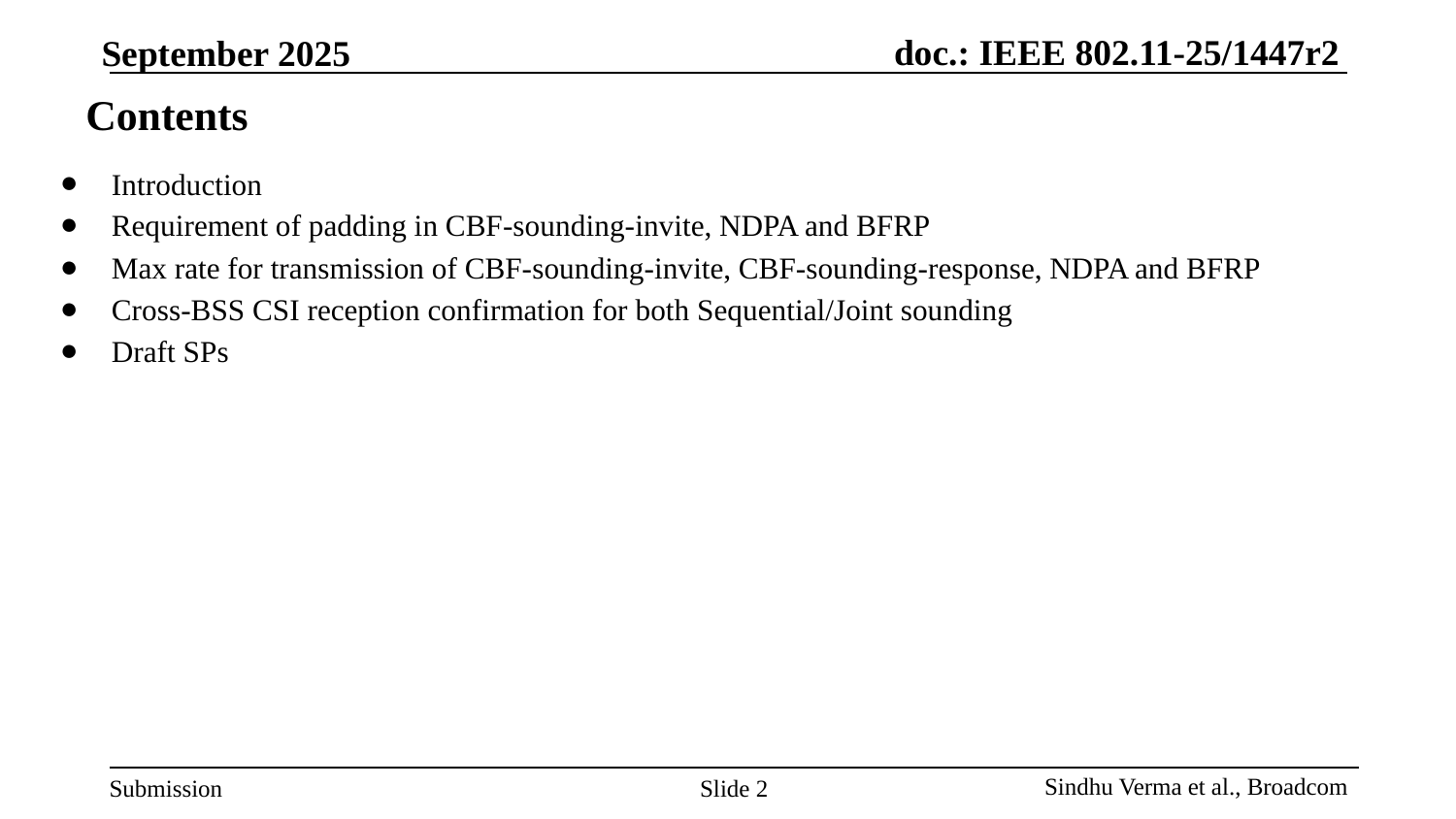

# Contents
Introduction
Requirement of padding in CBF-sounding-invite, NDPA and BFRP
Max rate for transmission of CBF-sounding-invite, CBF-sounding-response, NDPA and BFRP
Cross-BSS CSI reception confirmation for both Sequential/Joint sounding
Draft SPs

Slide 2